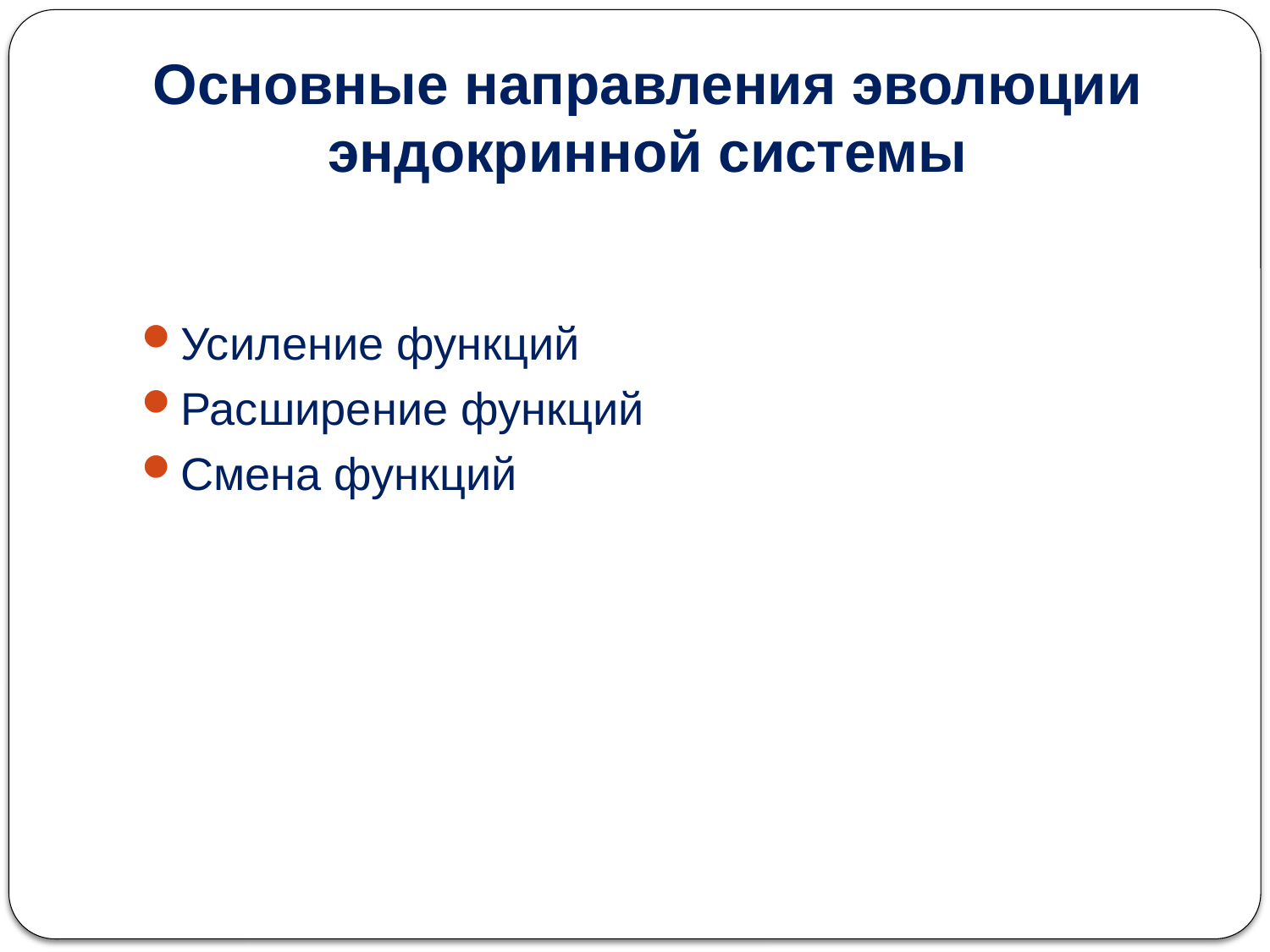

# Основные направления эволюции эндокринной системы
Усиление функций
Расширение функций
Смена функций